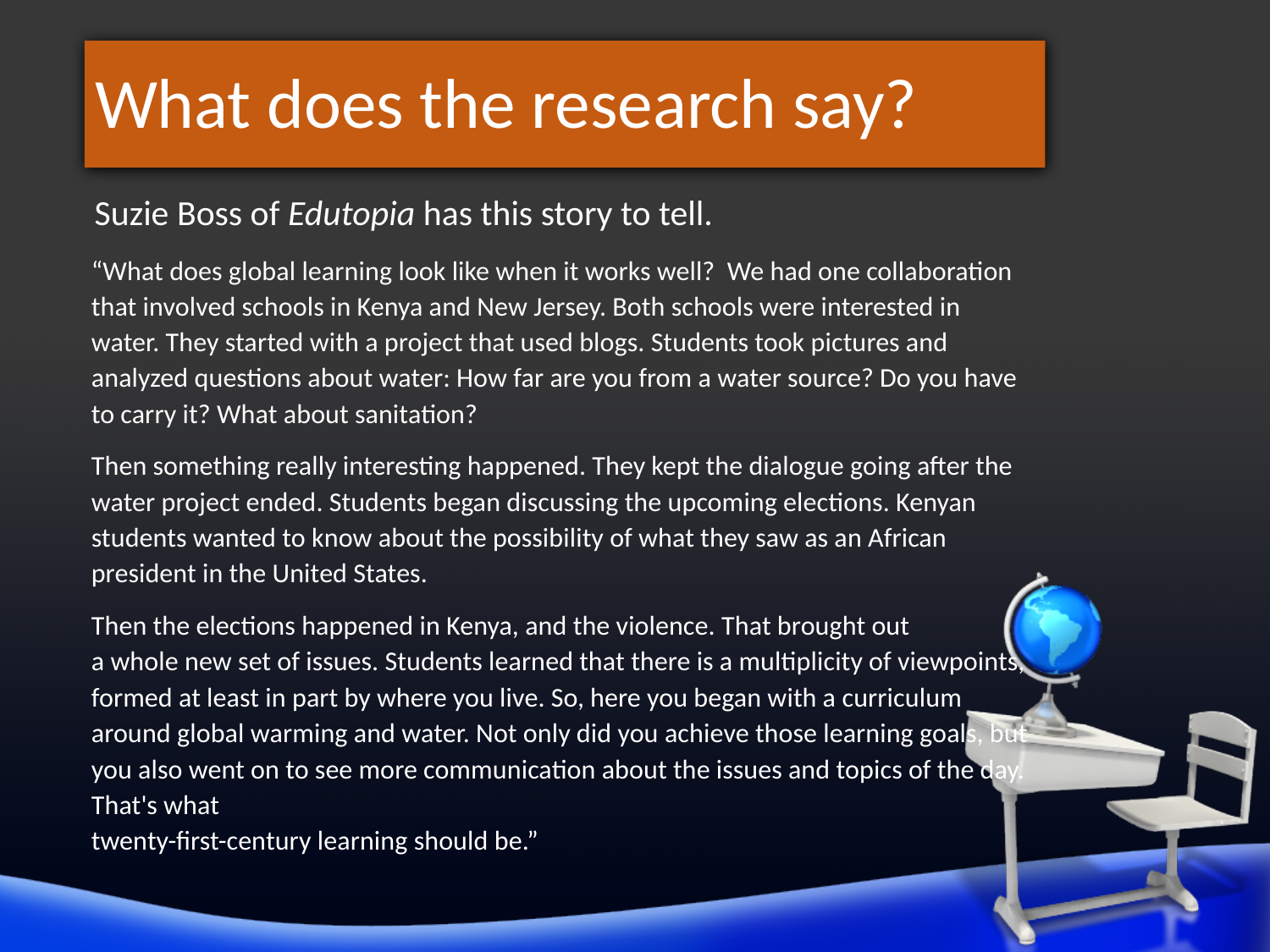

# What does the research say?

Suzie Boss of Edutopia has this story to tell.

“What does global learning look like when it works well?  We had one collaboration that involved schools in Kenya and New Jersey. Both schools were interested in water. They started with a project that used blogs. Students took pictures and analyzed questions about water: How far are you from a water source? Do you have to carry it? What about sanitation?
Then something really interesting happened. They kept the dialogue going after the water project ended. Students began discussing the upcoming elections. Kenyan students wanted to know about the possibility of what they saw as an African president in the United States.
Then the elections happened in Kenya, and the violence. That brought out
a whole new set of issues. Students learned that there is a multiplicity of viewpoints, formed at least in part by where you live. So, here you began with a curriculum around global warming and water. Not only did you achieve those learning goals, but you also went on to see more communication about the issues and topics of the day. That's what
twenty-first-century learning should be.”